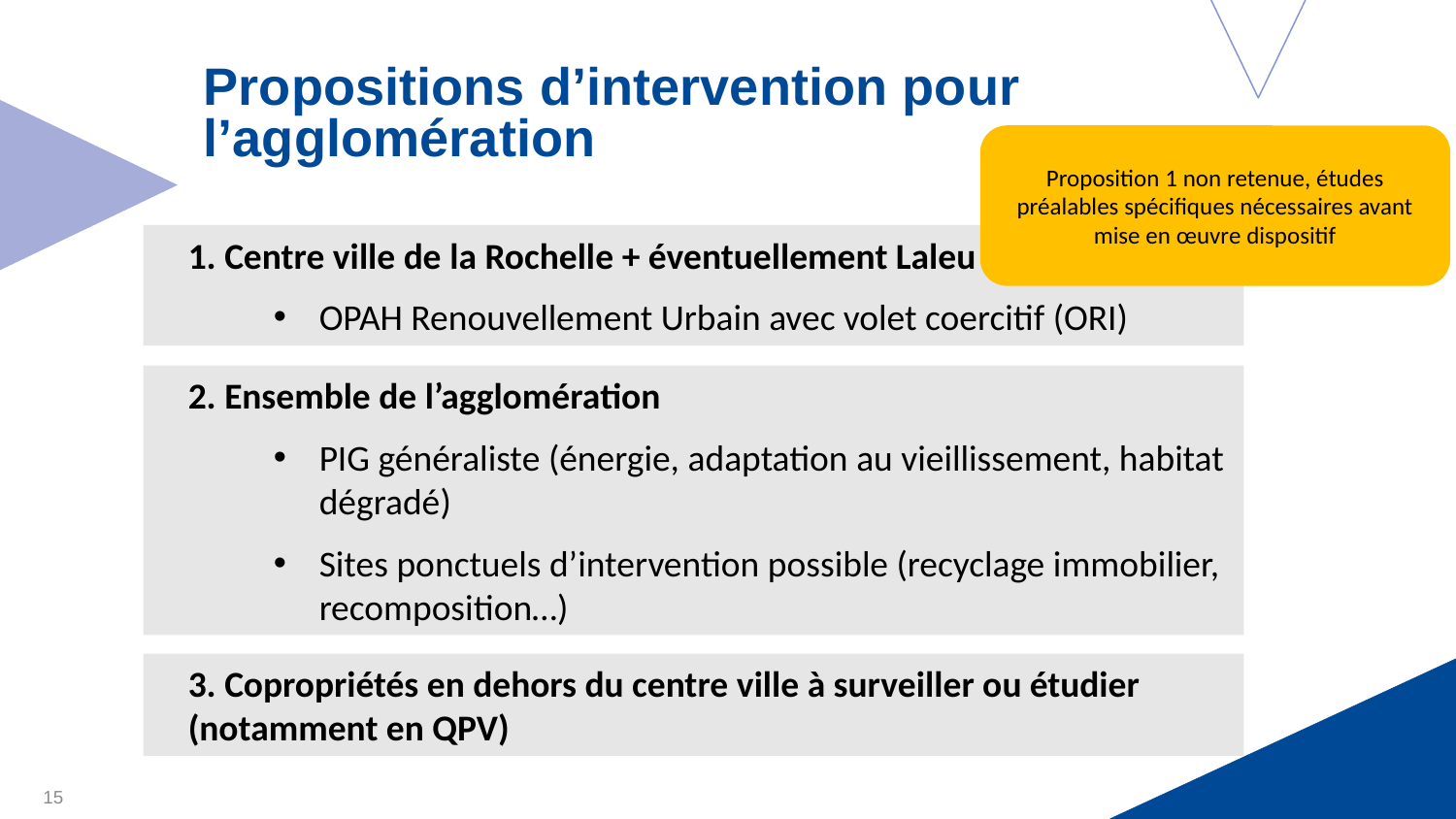

# Propositions d’intervention pour l’agglomération
Proposition 1 non retenue, études préalables spécifiques nécessaires avant mise en œuvre dispositif
1. Centre ville de la Rochelle + éventuellement Laleu
OPAH Renouvellement Urbain avec volet coercitif (ORI)
2. Ensemble de l’agglomération
PIG généraliste (énergie, adaptation au vieillissement, habitat dégradé)
Sites ponctuels d’intervention possible (recyclage immobilier, recomposition…)
3. Copropriétés en dehors du centre ville à surveiller ou étudier (notamment en QPV)
15